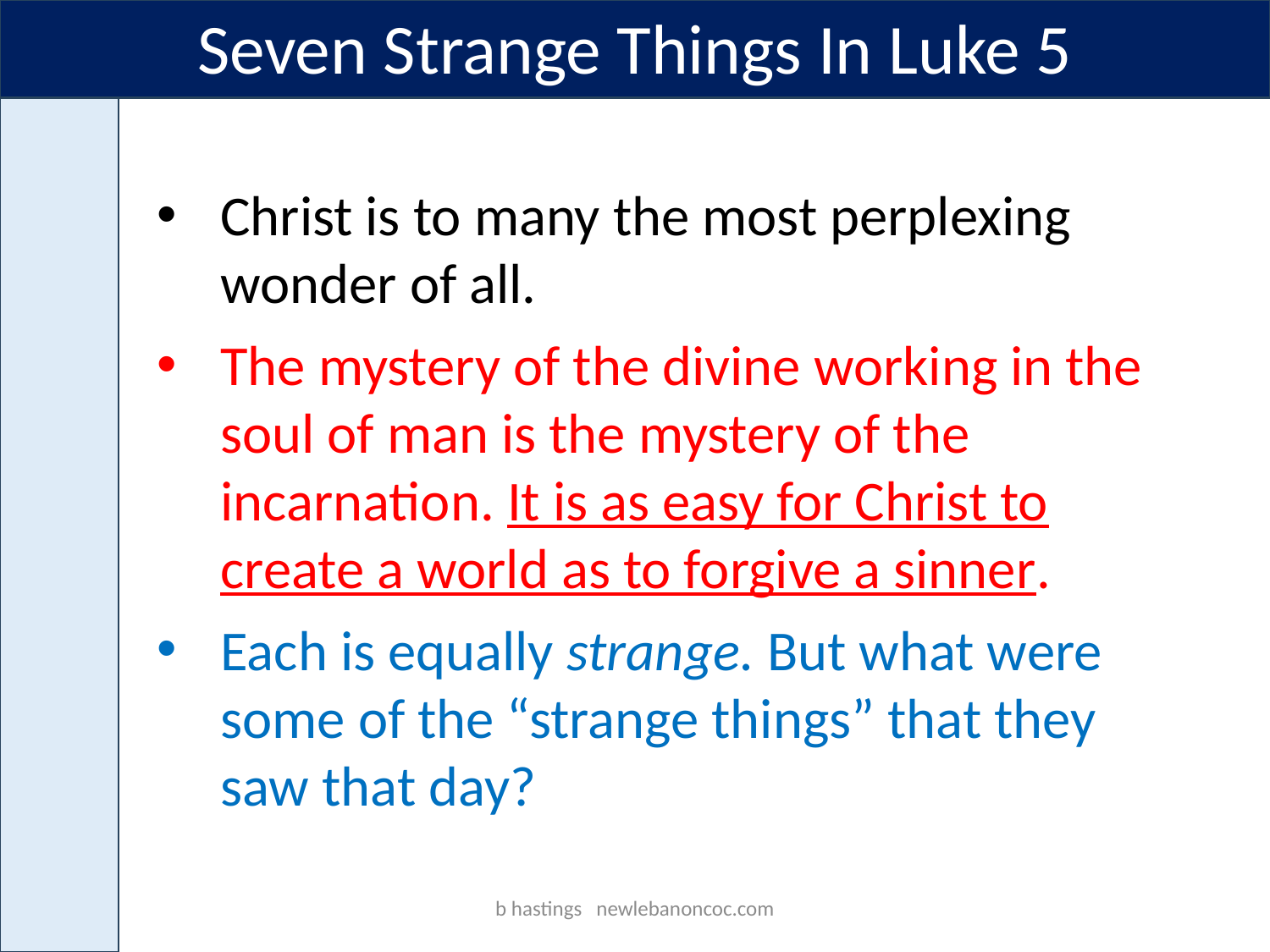

Seven Strange Things In Luke 5

Christ is to many the most perplexing wonder of all.
The mystery of the divine working in the soul of man is the mystery of the incarnation. It is as easy for Christ to create a world as to forgive a sinner.
Each is equally strange. But what were some of the “strange things” that they saw that day?
b hastings   newlebanoncoc.com